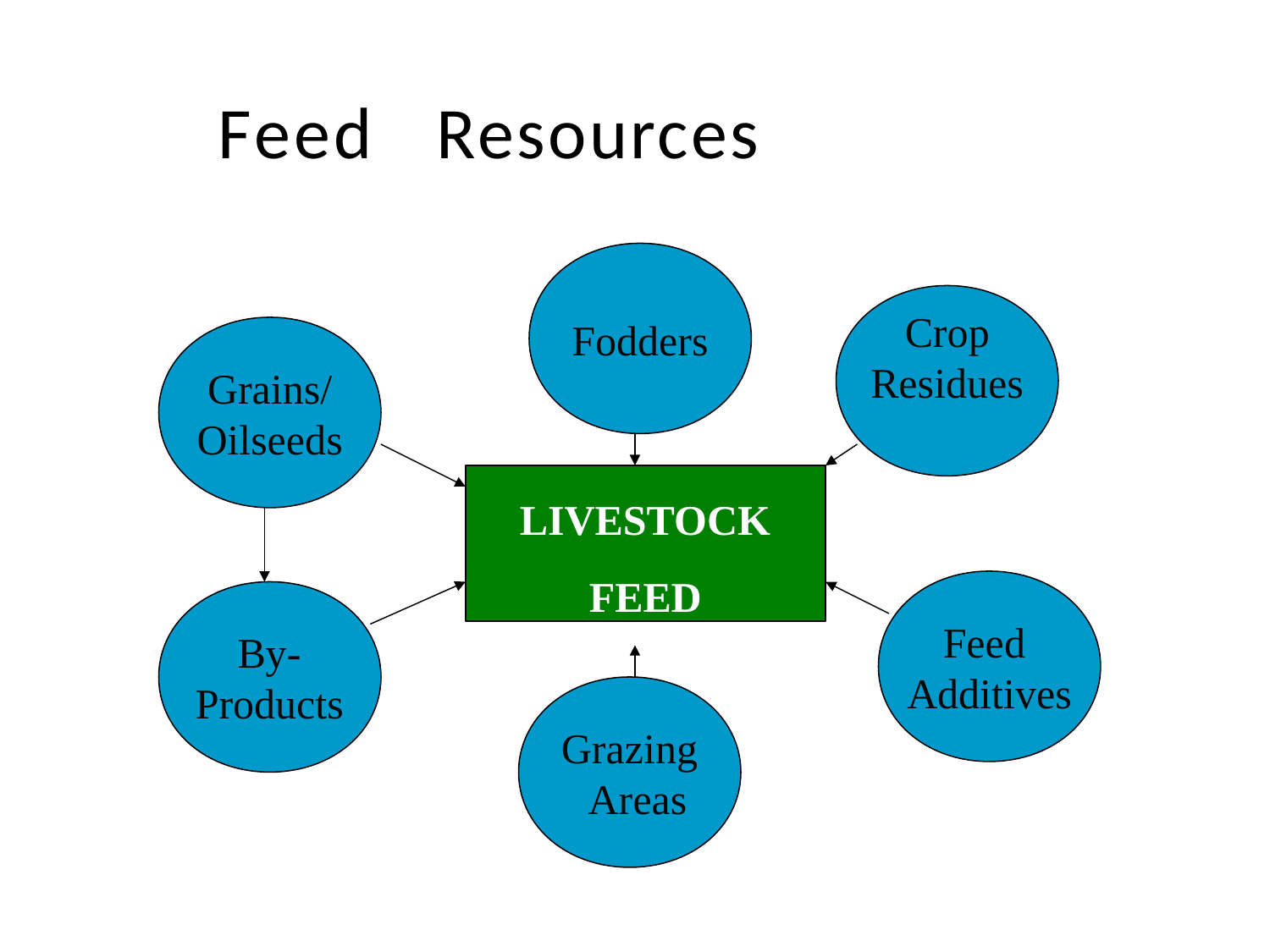

# Feed	Resources

Crop  Residues
Fodders

Grains/  Oilseeds

LIVESTOCK  FEED

Feed  Additives
By-  Products

Grazing  Areas